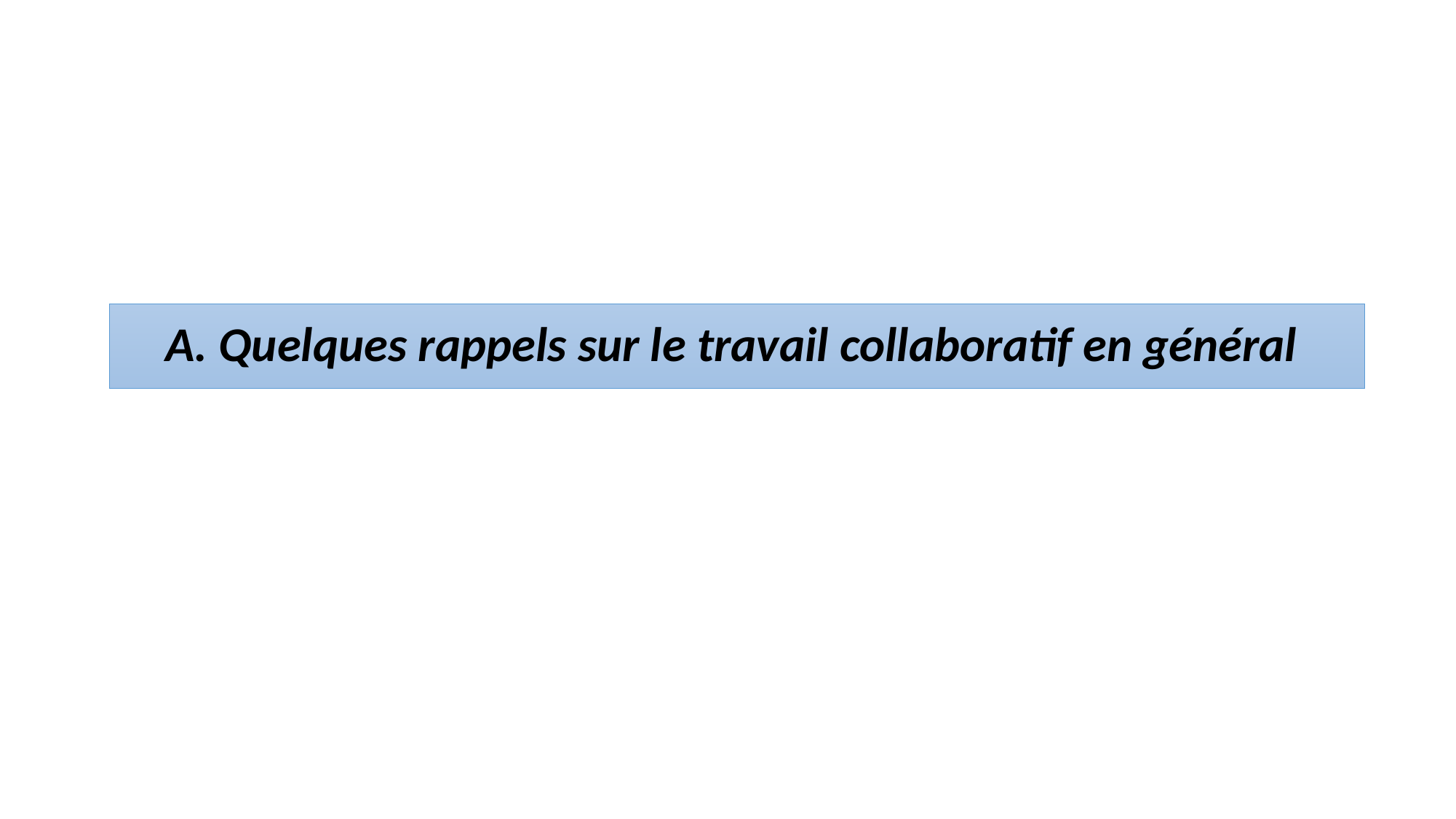

# A. Quelques rappels sur le travail collaboratif en général